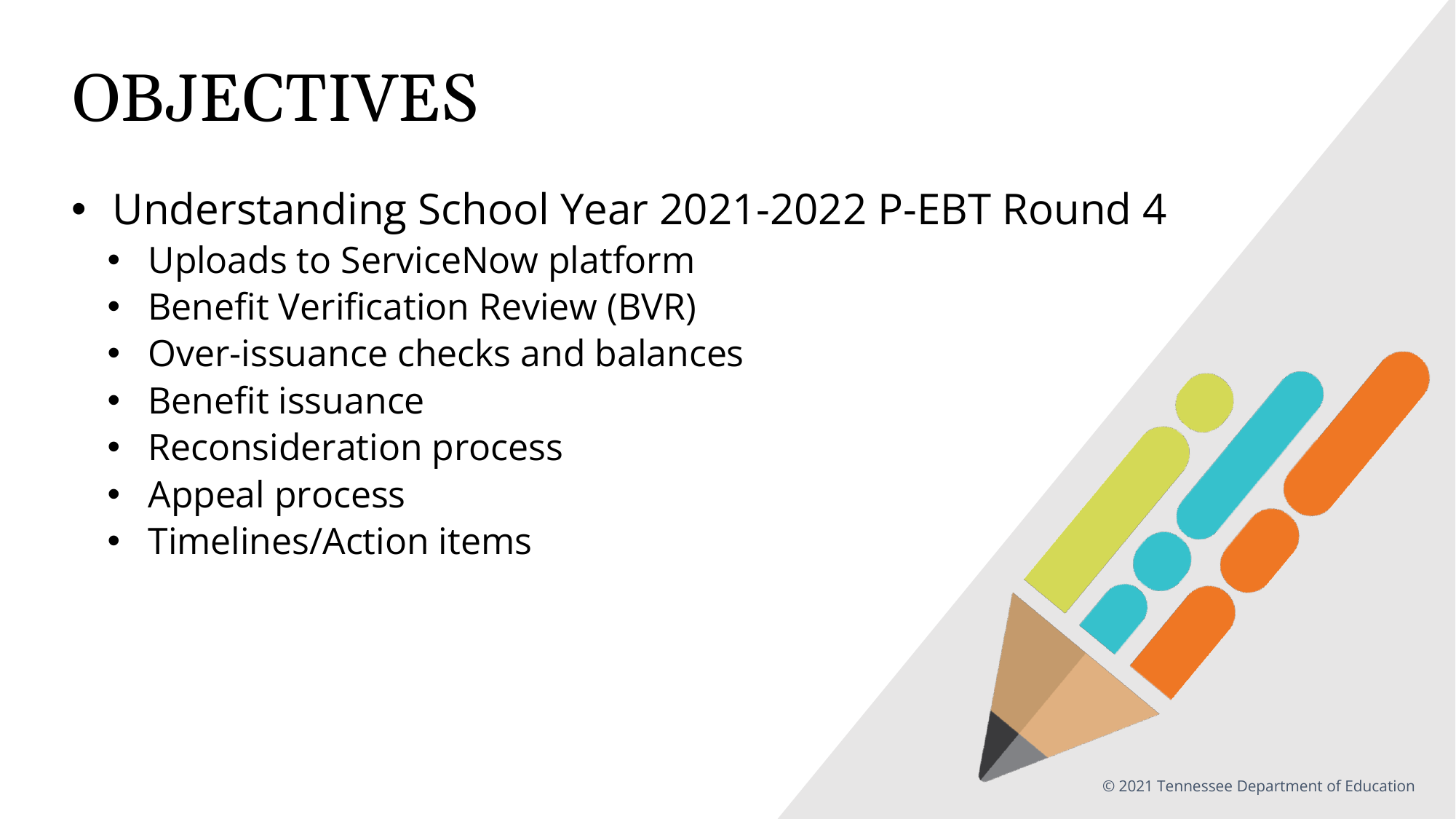

# OBJECTIVES
Understanding School Year 2021-2022 P-EBT Round 4
Uploads to ServiceNow platform
Benefit Verification Review (BVR)
Over-issuance checks and balances
Benefit issuance
Reconsideration process
Appeal process
Timelines/Action items